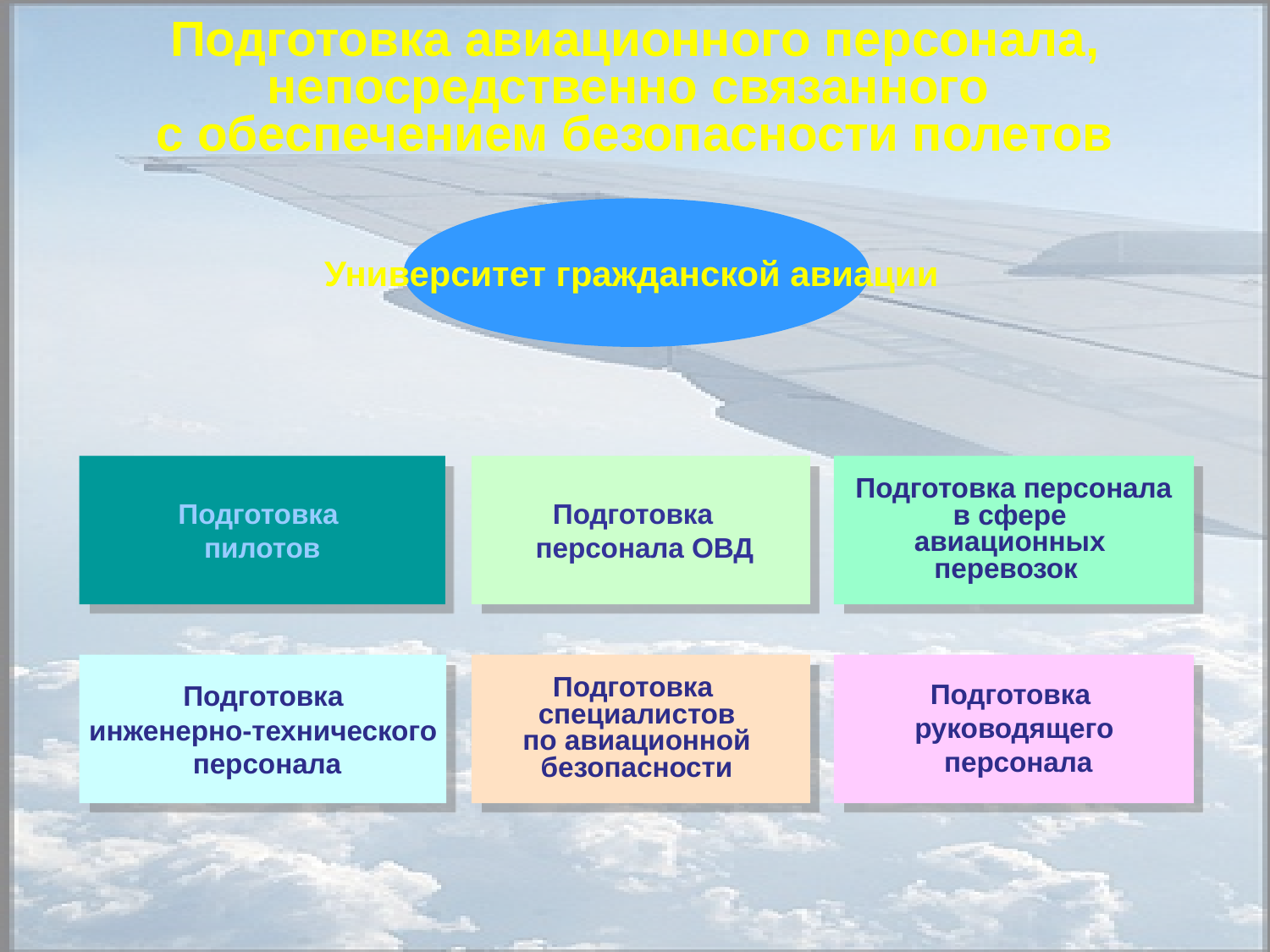

Подготовка авиационного персонала, непосредственно связанного
с обеспечением безопасности полетов

Университет гражданской авиации

Подготовка
пилотов
Подготовка
 персонала ОВД
Подготовка персонала
в сфере
авиационных
перевозок

Подготовка
специалистов
по авиационной
безопасности

Подготовка
руководящего
 персонала
Подготовка
инженерно-технического
 персонала